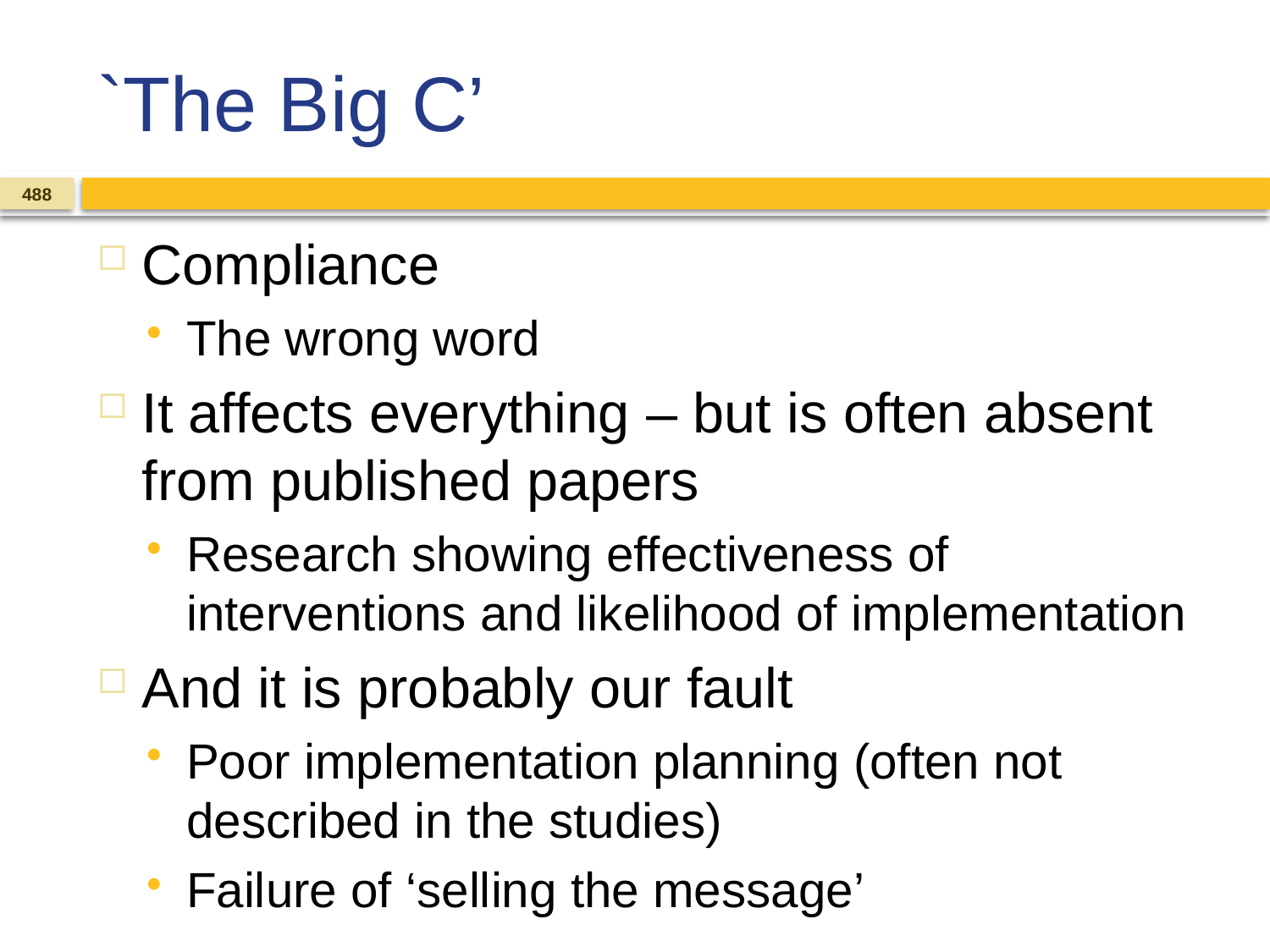

# `The Big C’
488
Compliance
The wrong word
It affects everything – but is often absent from published papers
Research showing effectiveness of interventions and likelihood of implementation
And it is probably our fault
Poor implementation planning (often not described in the studies)
Failure of ‘selling the message’